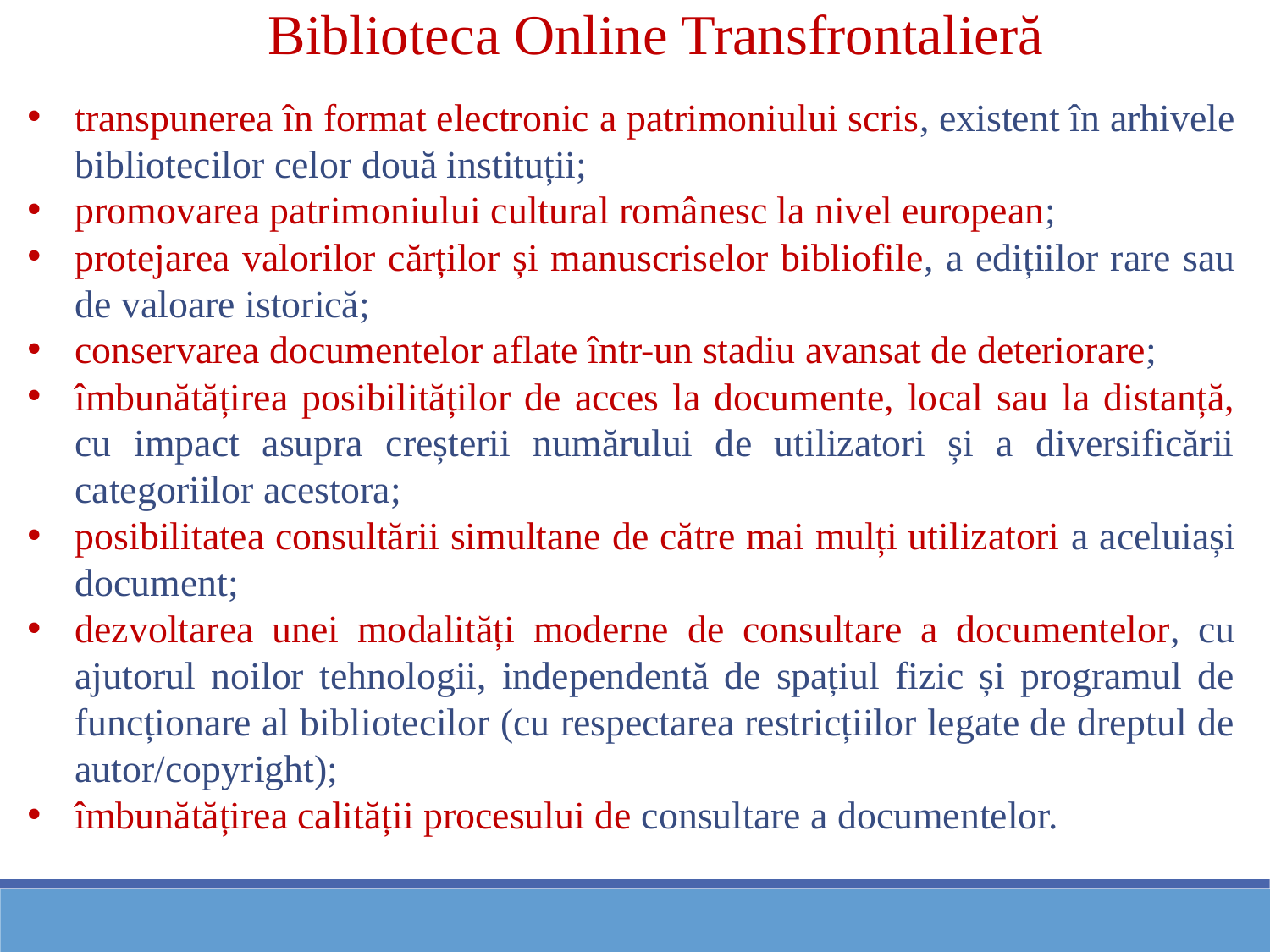

Biblioteca Online Transfrontalieră
transpunerea în format electronic a patrimoniului scris, existent în arhivele bibliotecilor celor două instituții;
promovarea patrimoniului cultural românesc la nivel european;
protejarea valorilor cărților și manuscriselor bibliofile, a edițiilor rare sau de valoare istorică;
conservarea documentelor aflate într-un stadiu avansat de deteriorare;
îmbunătățirea posibilităților de acces la documente, local sau la distanță, cu impact asupra creșterii numărului de utilizatori și a diversificării categoriilor acestora;
posibilitatea consultării simultane de către mai mulți utilizatori a aceluiași document;
dezvoltarea unei modalități moderne de consultare a documentelor, cu ajutorul noilor tehnologii, independentă de spațiul fizic și programul de funcționare al bibliotecilor (cu respectarea restricțiilor legate de dreptul de autor/copyright);
îmbunătățirea calității procesului de consultare a documentelor.